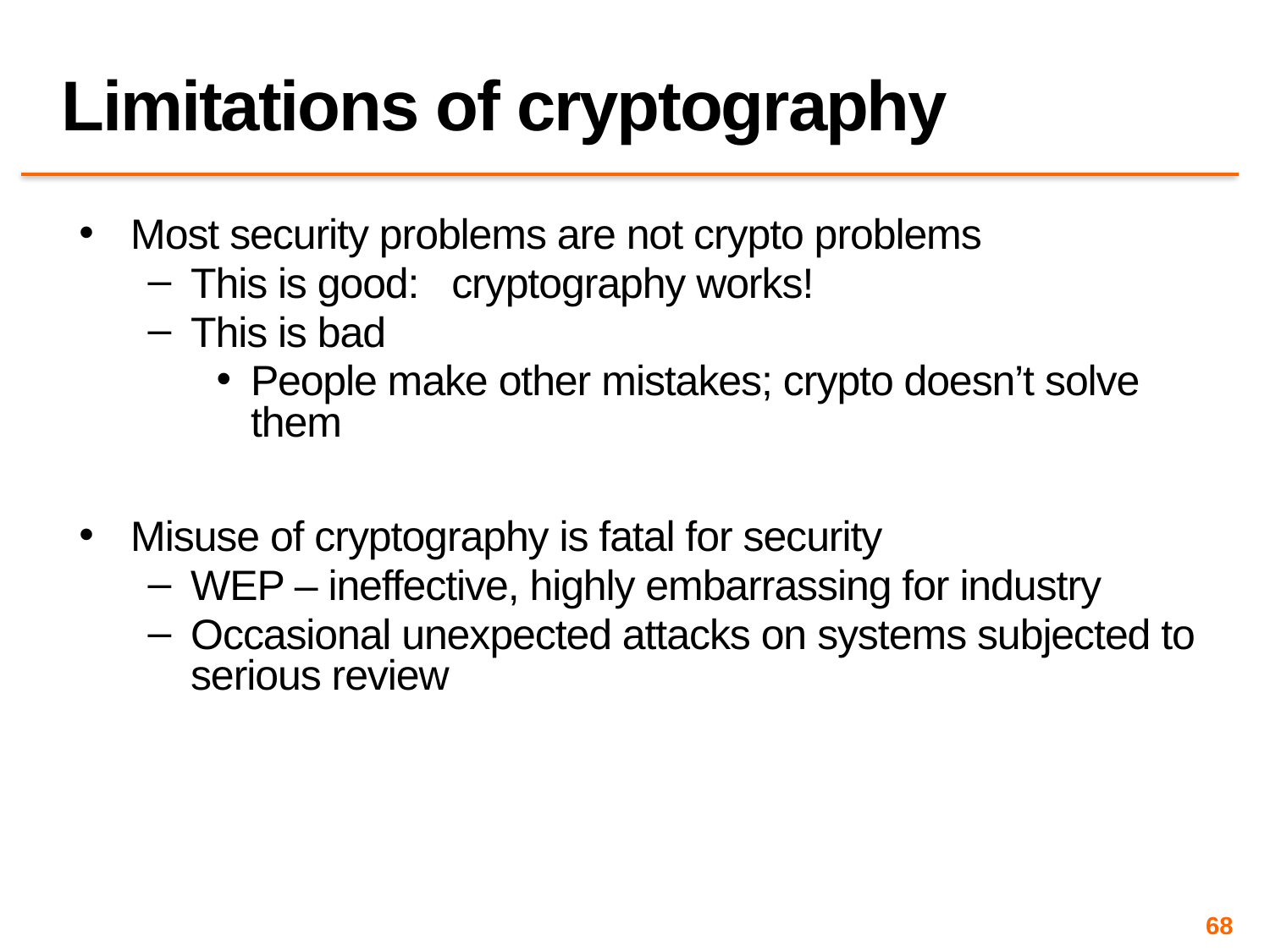

# Limitations of cryptography
Most security problems are not crypto problems
This is good:   cryptography works!
This is bad
People make other mistakes; crypto doesn’t solve them

Misuse of cryptography is fatal for security
WEP – ineffective, highly embarrassing for industry
Occasional unexpected attacks on systems subjected to serious review

68